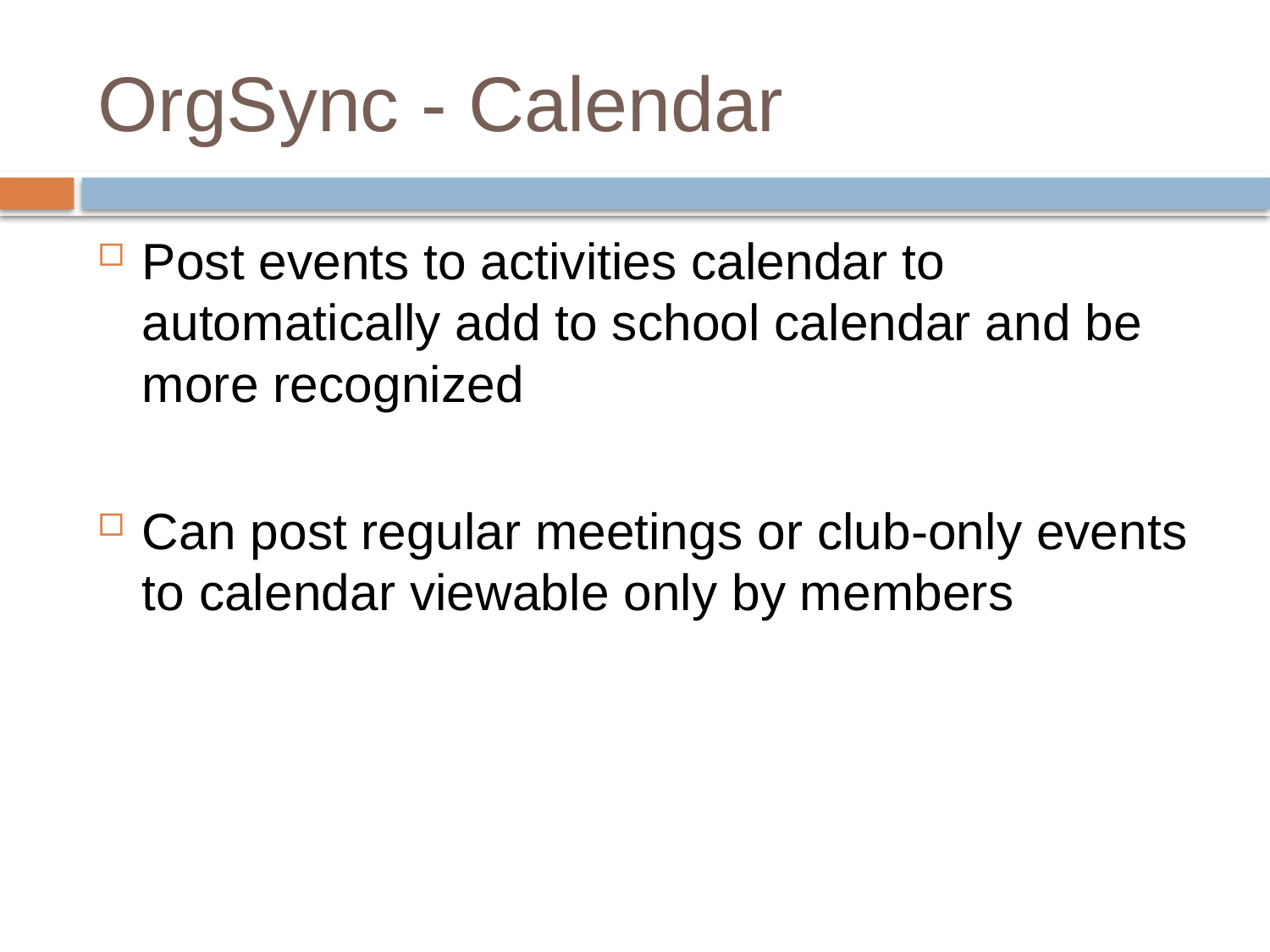

# OrgSync - Calendar
Post events to activities calendar to automatically add to school calendar and be more recognized

Can post regular meetings or club-only events to calendar viewable only by members